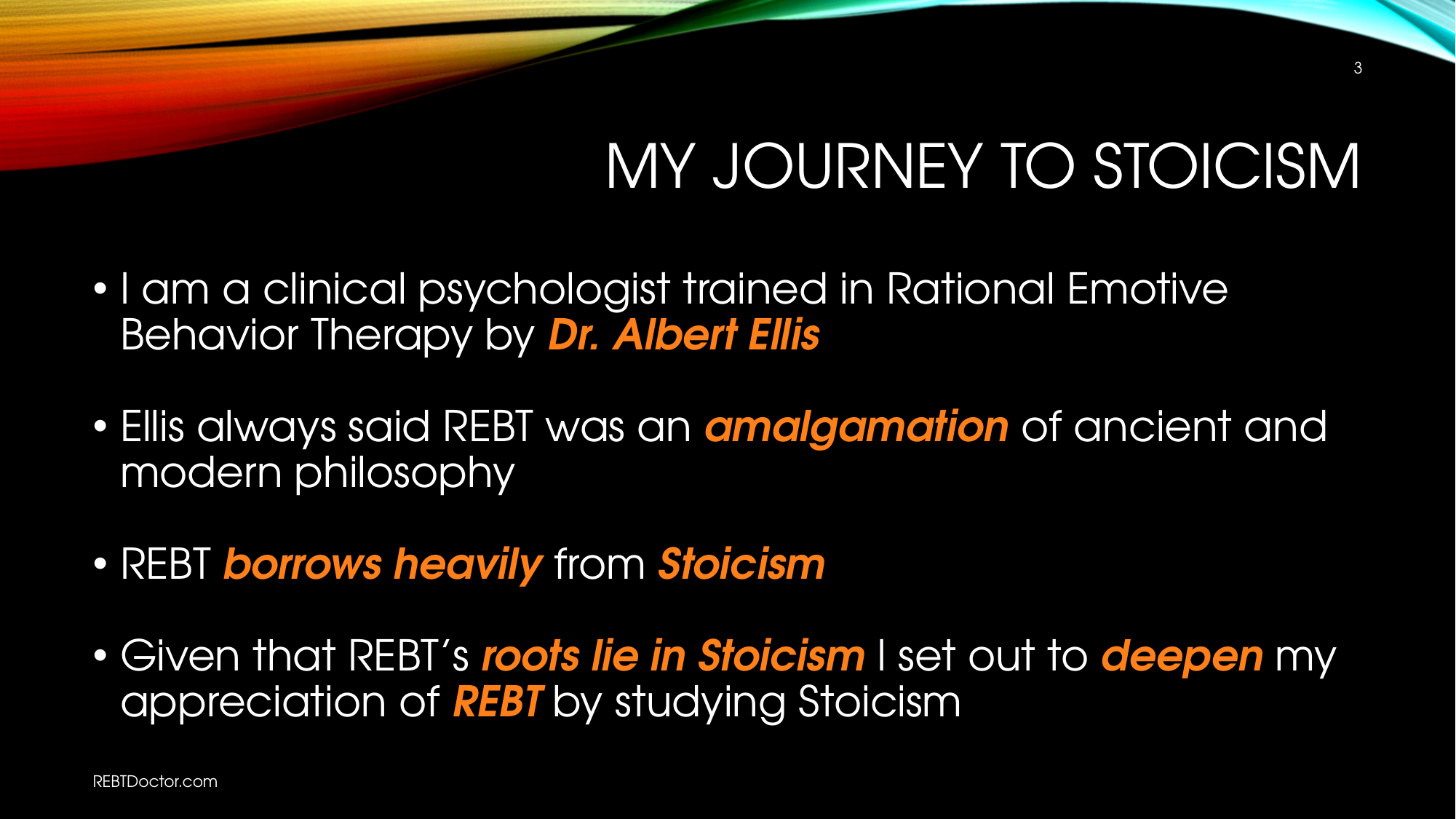

3
# My Journey to Stoicism
I am a clinical psychologist trained in Rational Emotive Behavior Therapy by Dr. Albert Ellis

Ellis always said REBT was an amalgamation of ancient and modern philosophy

REBT borrows heavily from Stoicism

Given that REBT’s roots lie in Stoicism I set out to deepen my appreciation of REBT by studying Stoicism

REBTDoctor.com